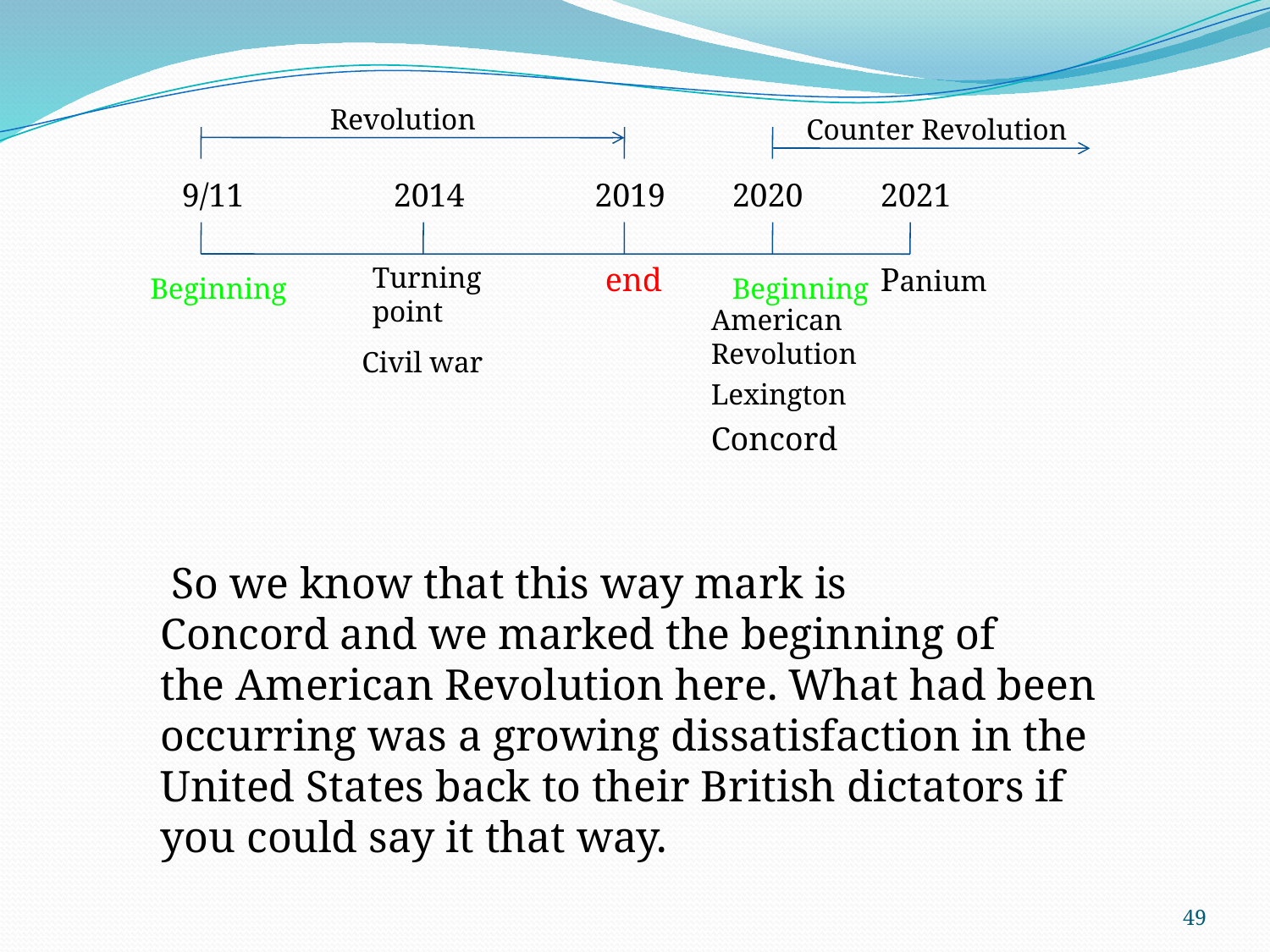

Revolution
Counter Revolution
9/11
2014
2019
2020
2021
Turning point
end
Panium

Beginning
Beginning
American Revolution
Civil war
Lexington
Concord
 So we know that this way mark is Concord and we marked the beginning of the American Revolution here. What had been occurring was a growing dissatisfaction in the United States back to their British dictators if you could say it that way.
49